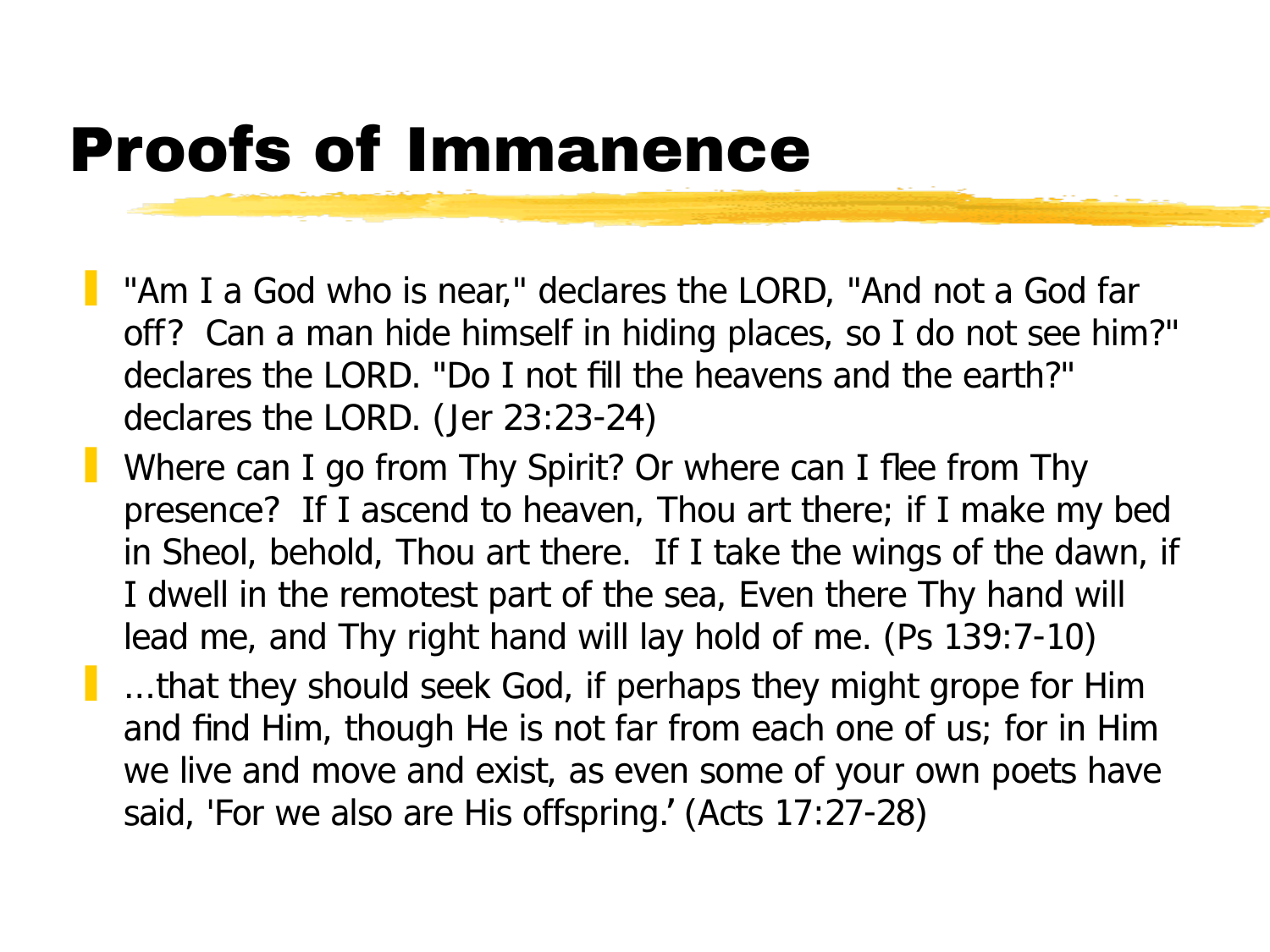

# Proofs of Immanence
"Am I a God who is near," declares the LORD, "And not a God far off?  Can a man hide himself in hiding places, so I do not see him?" declares the LORD. "Do I not fill the heavens and the earth?" declares the LORD. (Jer 23:23-24)
Where can I go from Thy Spirit? Or where can I flee from Thy presence?  If I ascend to heaven, Thou art there; if I make my bed in Sheol, behold, Thou art there.  If I take the wings of the dawn, if I dwell in the remotest part of the sea, Even there Thy hand will lead me, and Thy right hand will lay hold of me. (Ps 139:7-10)
...that they should seek God, if perhaps they might grope for Him and find Him, though He is not far from each one of us; for in Him we live and move and exist, as even some of your own poets have said, 'For we also are His offspring.’ (Acts 17:27-28)